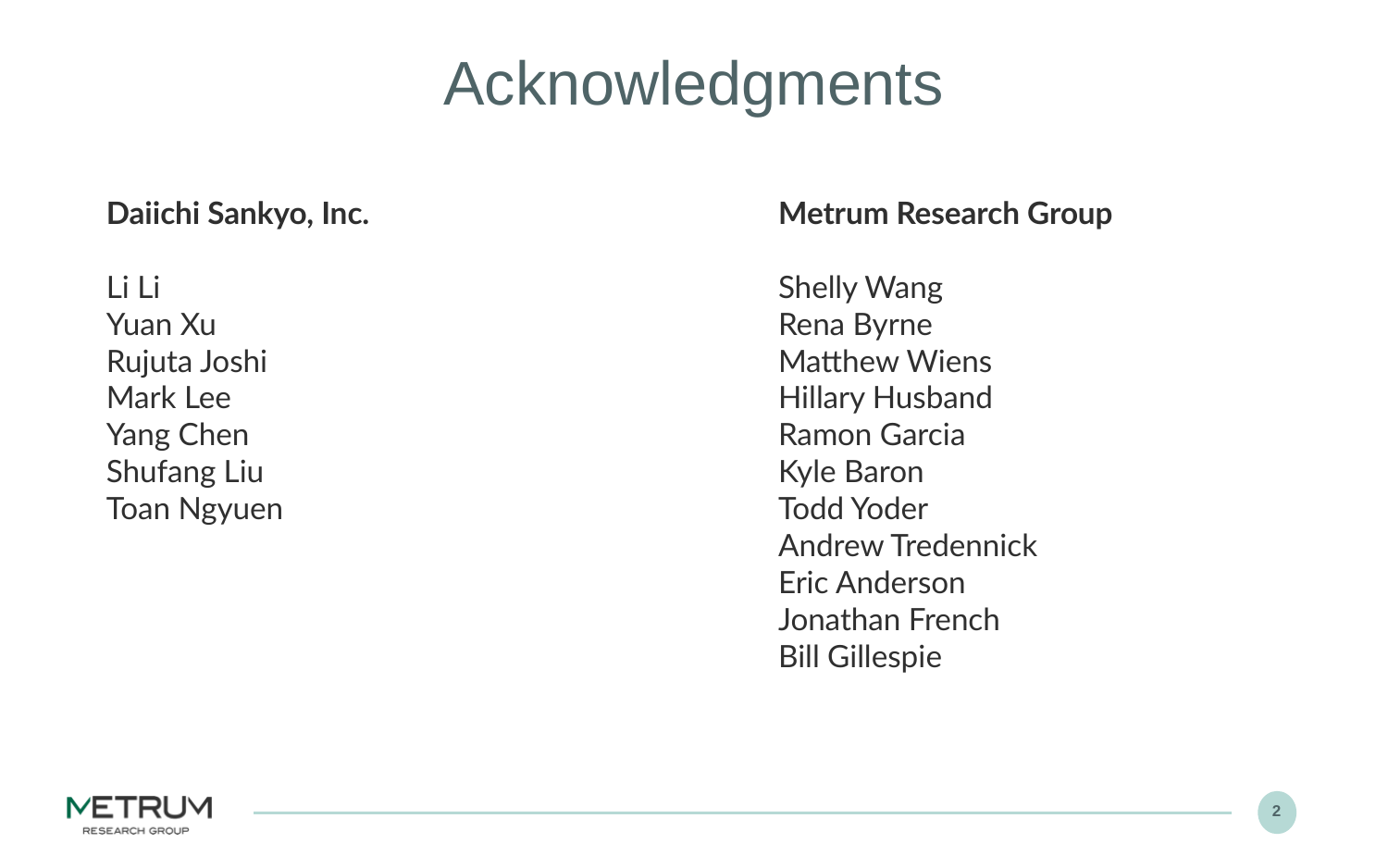

# Acknowledgments
Daiichi Sankyo, Inc.

Li Li
Yuan Xu
Rujuta Joshi
Mark Lee
Yang Chen
Shufang Liu
Toan Ngyuen
Metrum Research Group

Shelly Wang
Rena Byrne
Matthew Wiens
Hillary Husband
Ramon Garcia
Kyle Baron
Todd Yoder
Andrew Tredennick
Eric Anderson
Jonathan French
Bill Gillespie